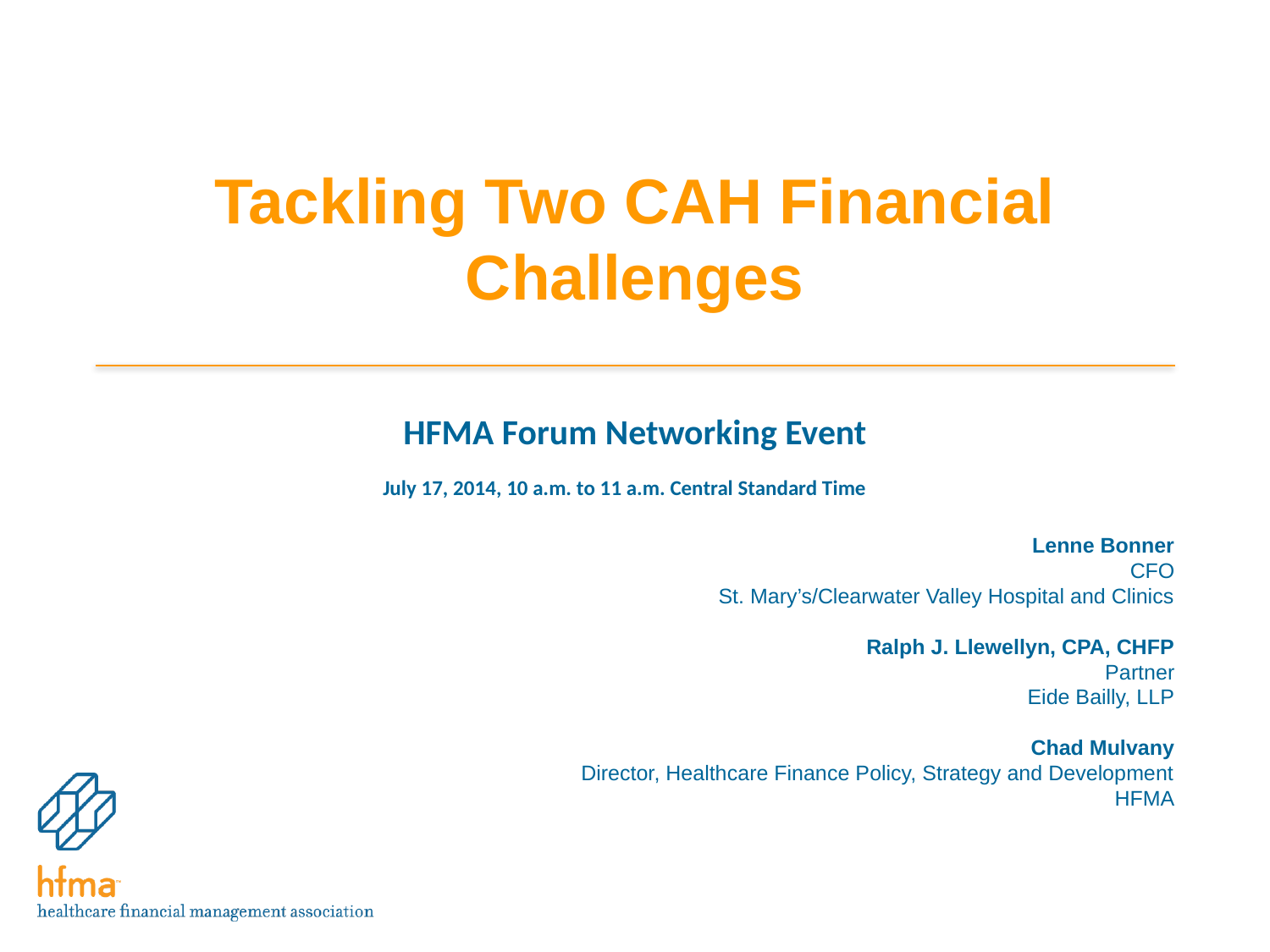

# Tackling Two CAH Financial Challenges

HFMA Forum Networking Event

July 17, 2014, 10 a.m. to 11 a.m. Central Standard Time

Lenne Bonner
CFO
St. Mary’s/Clearwater Valley Hospital and Clinics

Ralph J. Llewellyn, CPA, CHFP
Partner
Eide Bailly, LLP

Chad Mulvany
Director, Healthcare Finance Policy, Strategy and Development
HFMA